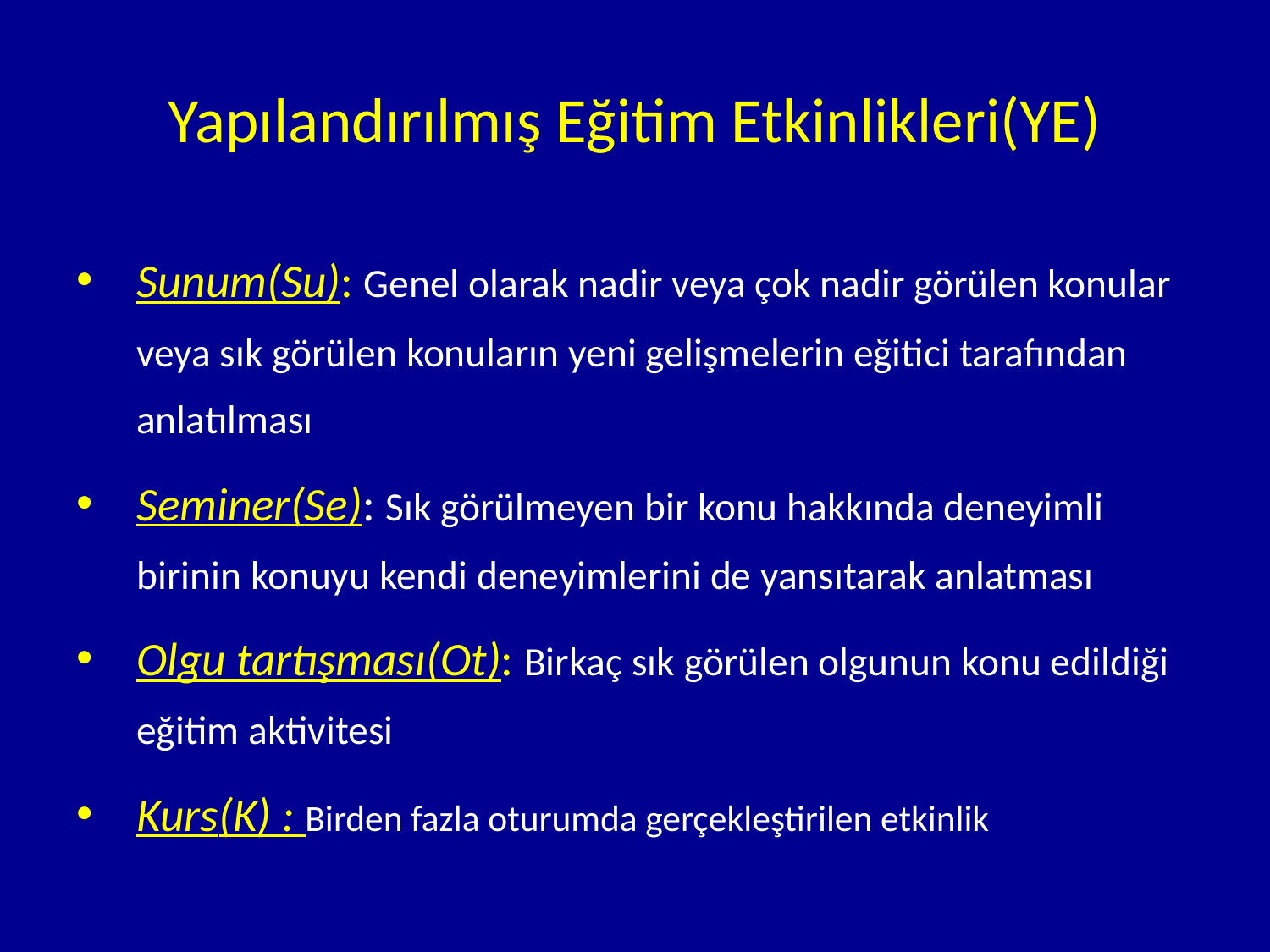

# Yapılandırılmış Eğitim Etkinlikleri(YE)
Sunum(Su): Genel olarak nadir veya çok nadir görülen konular veya sık görülen konuların yeni gelişmelerin eğitici tarafından anlatılması
Seminer(Se): Sık görülmeyen bir konu hakkında deneyimli birinin konuyu kendi deneyimlerini de yansıtarak anlatması
Olgu tartışması(Ot): Birkaç sık görülen olgunun konu edildiği eğitim aktivitesi
Kurs(K) : Birden fazla oturumda gerçekleştirilen etkinlik